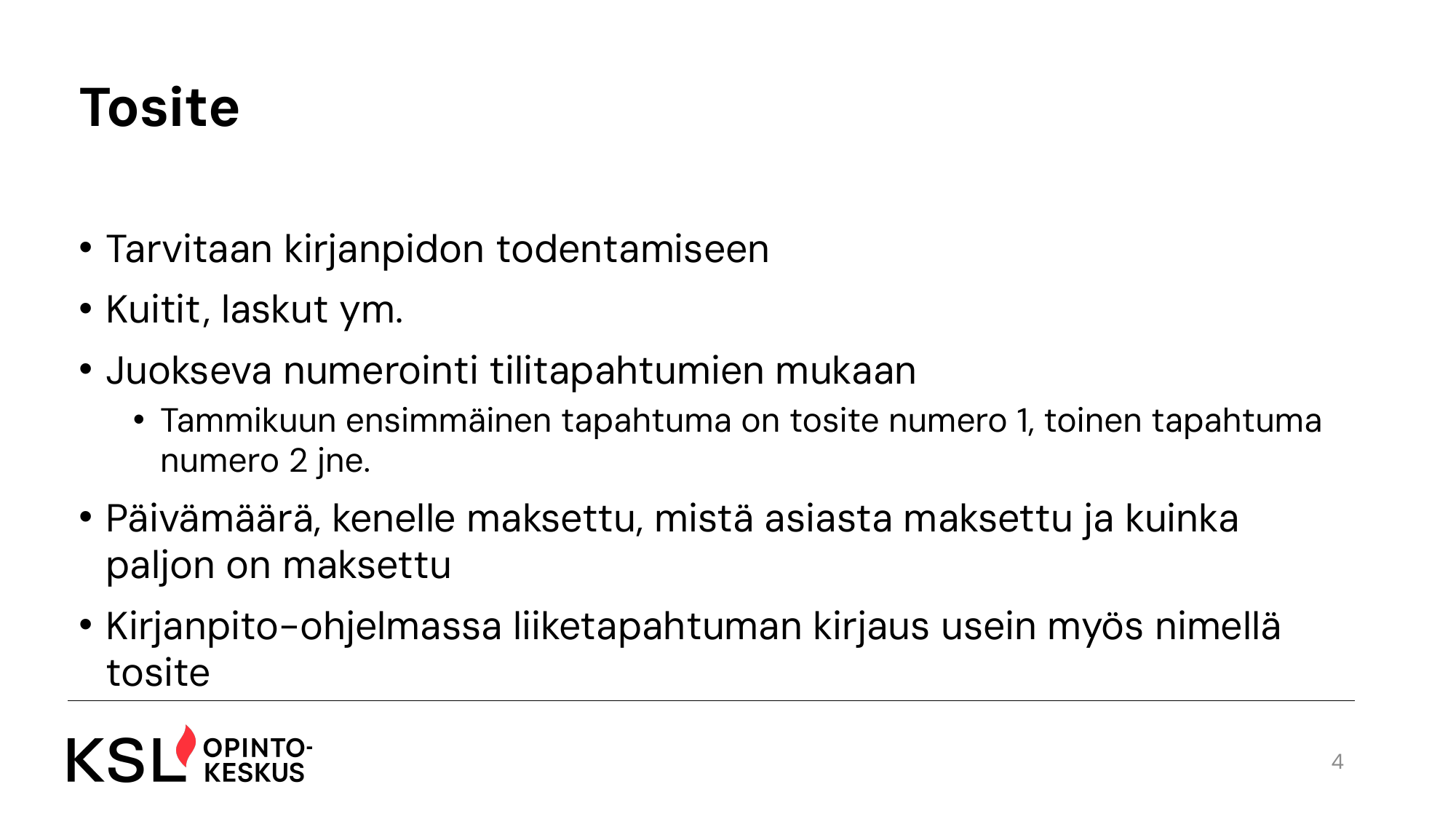

# Tosite
Tarvitaan kirjanpidon todentamiseen
Kuitit, laskut ym.
Juokseva numerointi tilitapahtumien mukaan
Tammikuun ensimmäinen tapahtuma on tosite numero 1, toinen tapahtuma numero 2 jne.
Päivämäärä, kenelle maksettu, mistä asiasta maksettu ja kuinka paljon on maksettu
Kirjanpito-ohjelmassa liiketapahtuman kirjaus usein myös nimellä tosite

4